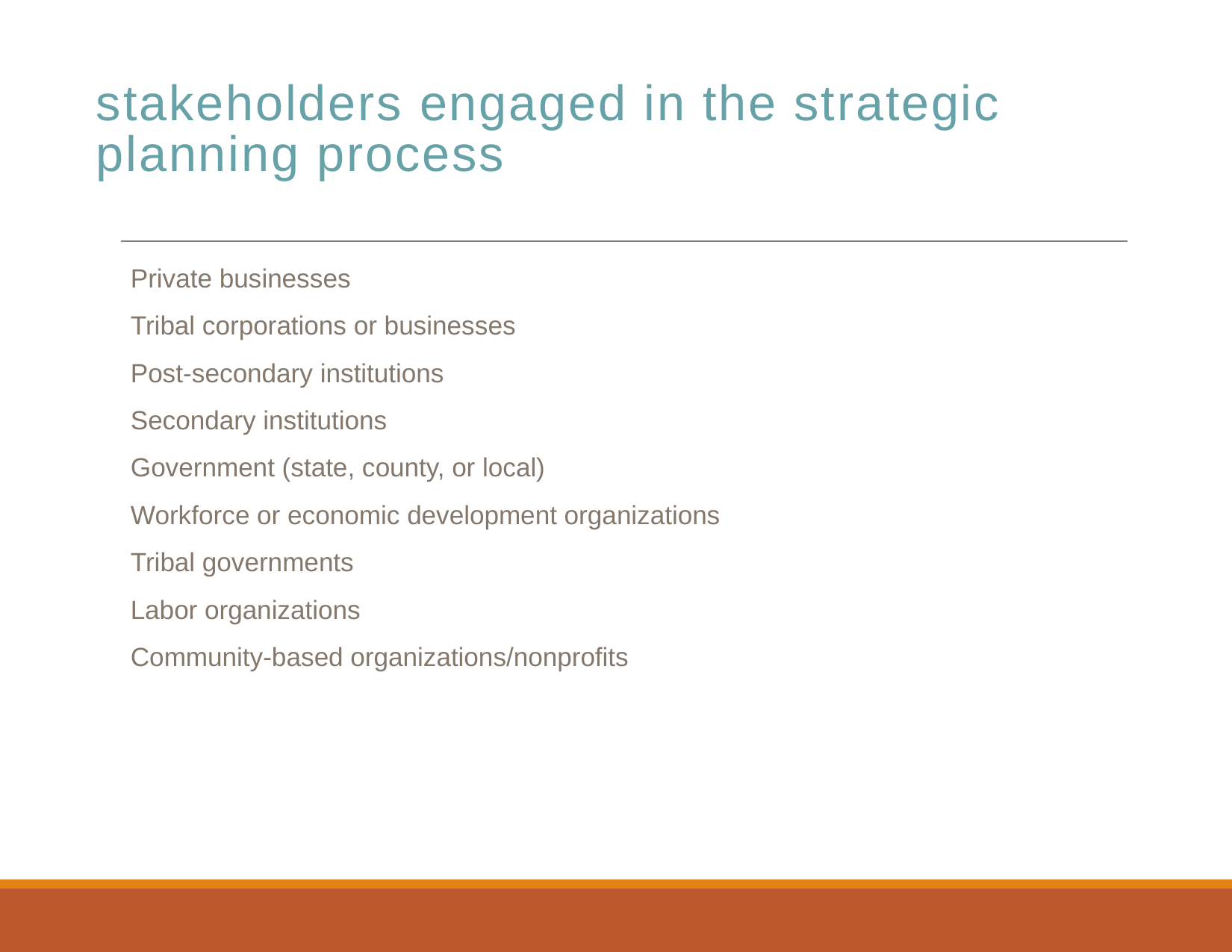

# stakeholders engaged in the strategic planning process
Private businesses
Tribal corporations or businesses
Post-secondary institutions
Secondary institutions
Government (state, county, or local)
Workforce or economic development organizations
Tribal governments
Labor organizations
Community-based organizations/nonprofits